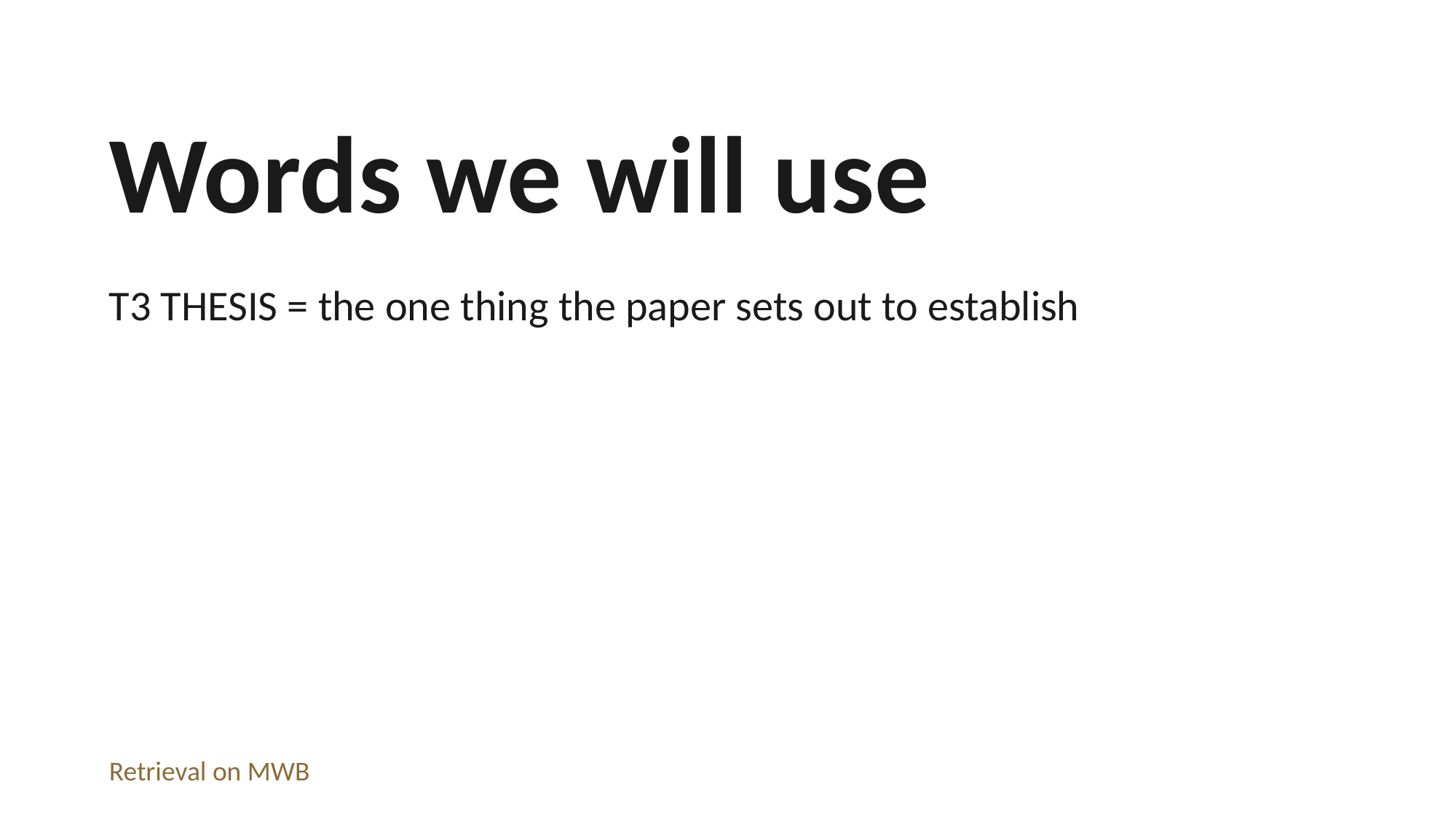

Words we will use
T3 THESIS = the one thing the paper sets out to establish
Retrieval on MWB